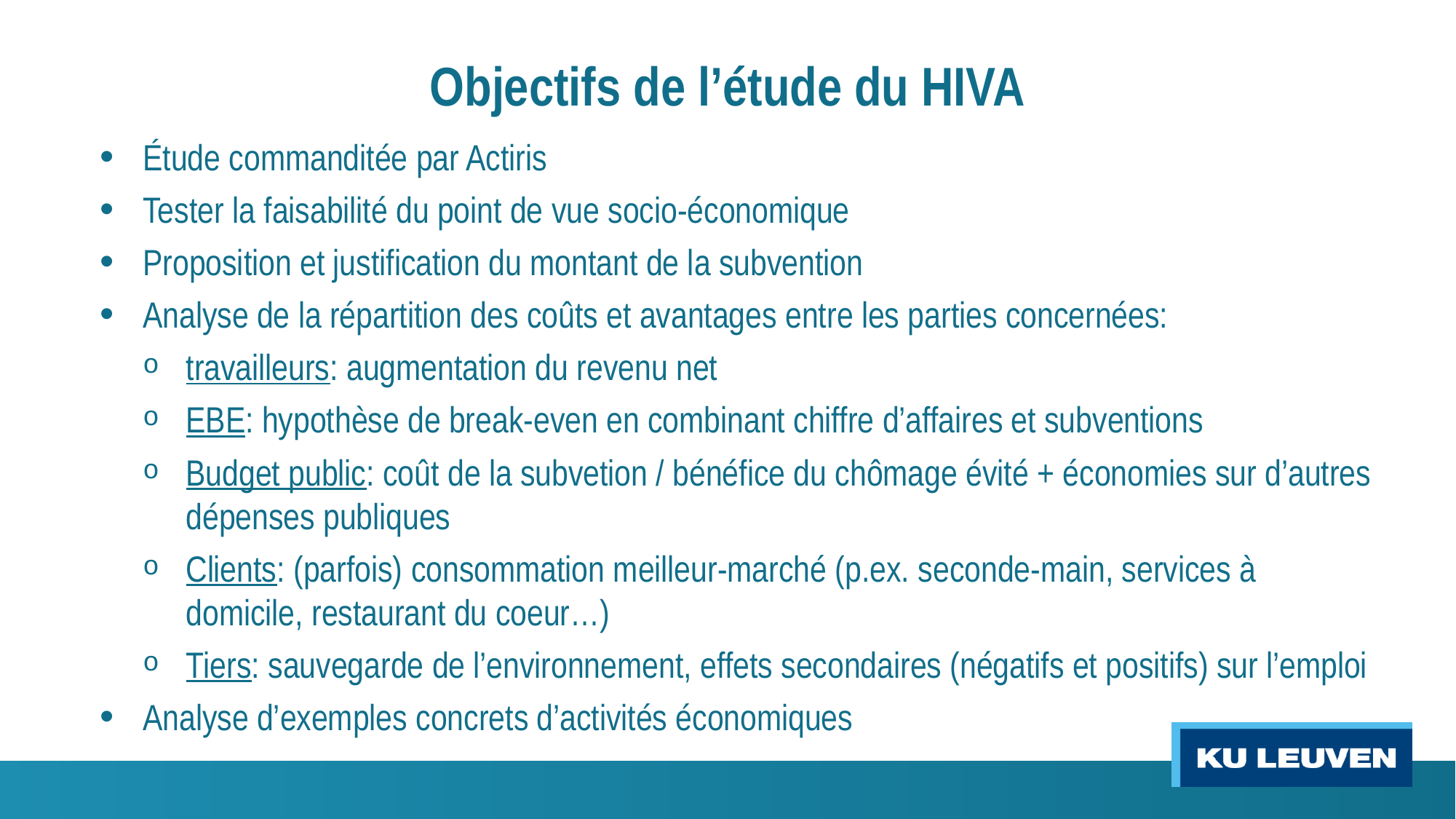

Objectifs de l’étude du HIVA
Étude commanditée par Actiris
Tester la faisabilité du point de vue socio-économique
Proposition et justification du montant de la subvention
Analyse de la répartition des coûts et avantages entre les parties concernées:
travailleurs: augmentation du revenu net
EBE: hypothèse de break-even en combinant chiffre d’affaires et subventions
Budget public: coût de la subvetion / bénéfice du chômage évité + économies sur d’autres dépenses publiques
Clients: (parfois) consommation meilleur-marché (p.ex. seconde-main, services à domicile, restaurant du coeur…)
Tiers: sauvegarde de l’environnement, effets secondaires (négatifs et positifs) sur l’emploi
Analyse d’exemples concrets d’activités économiques